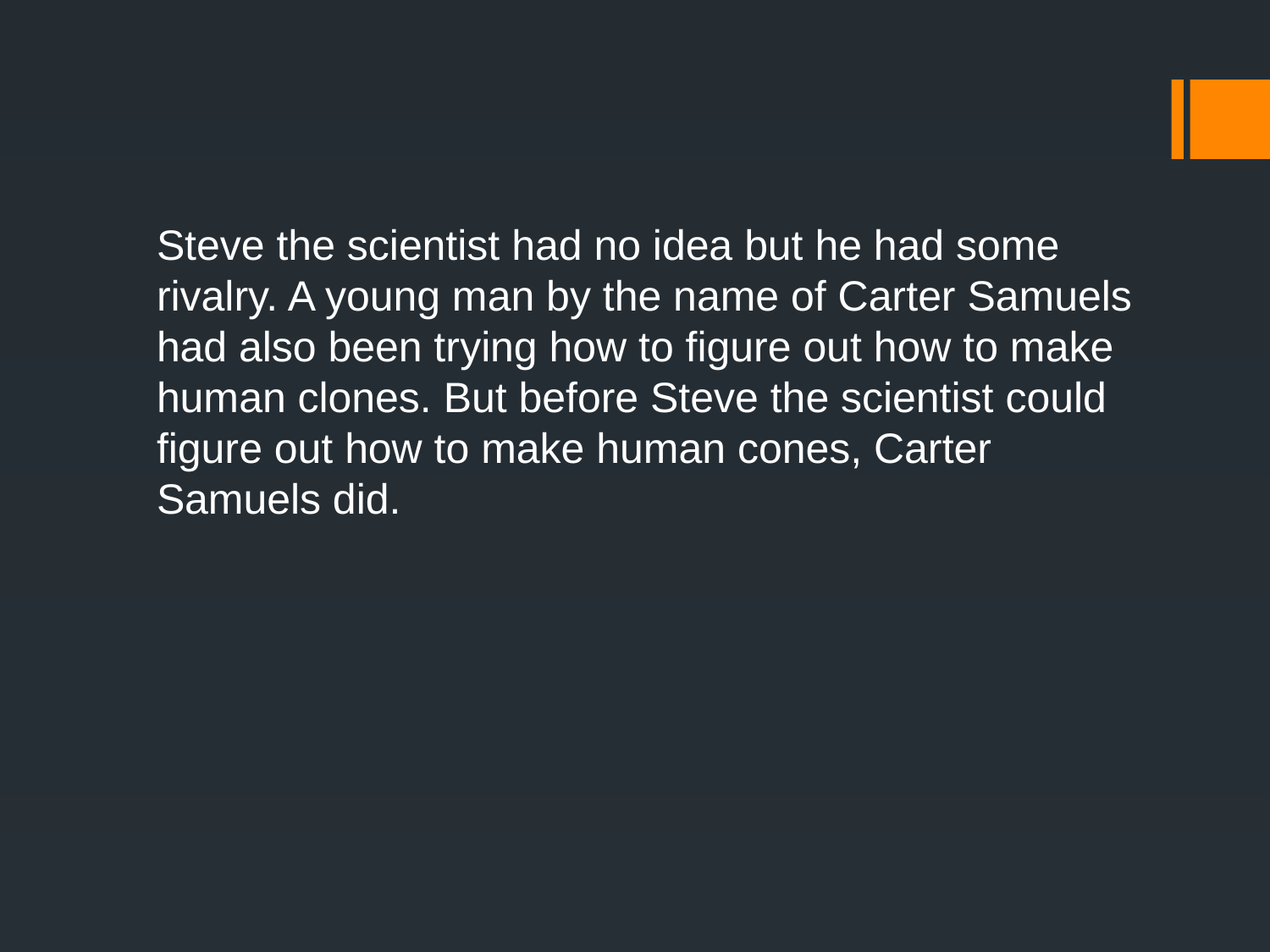

Steve the scientist had no idea but he had some rivalry. A young man by the name of Carter Samuels had also been trying how to figure out how to make human clones. But before Steve the scientist could figure out how to make human cones, Carter Samuels did.